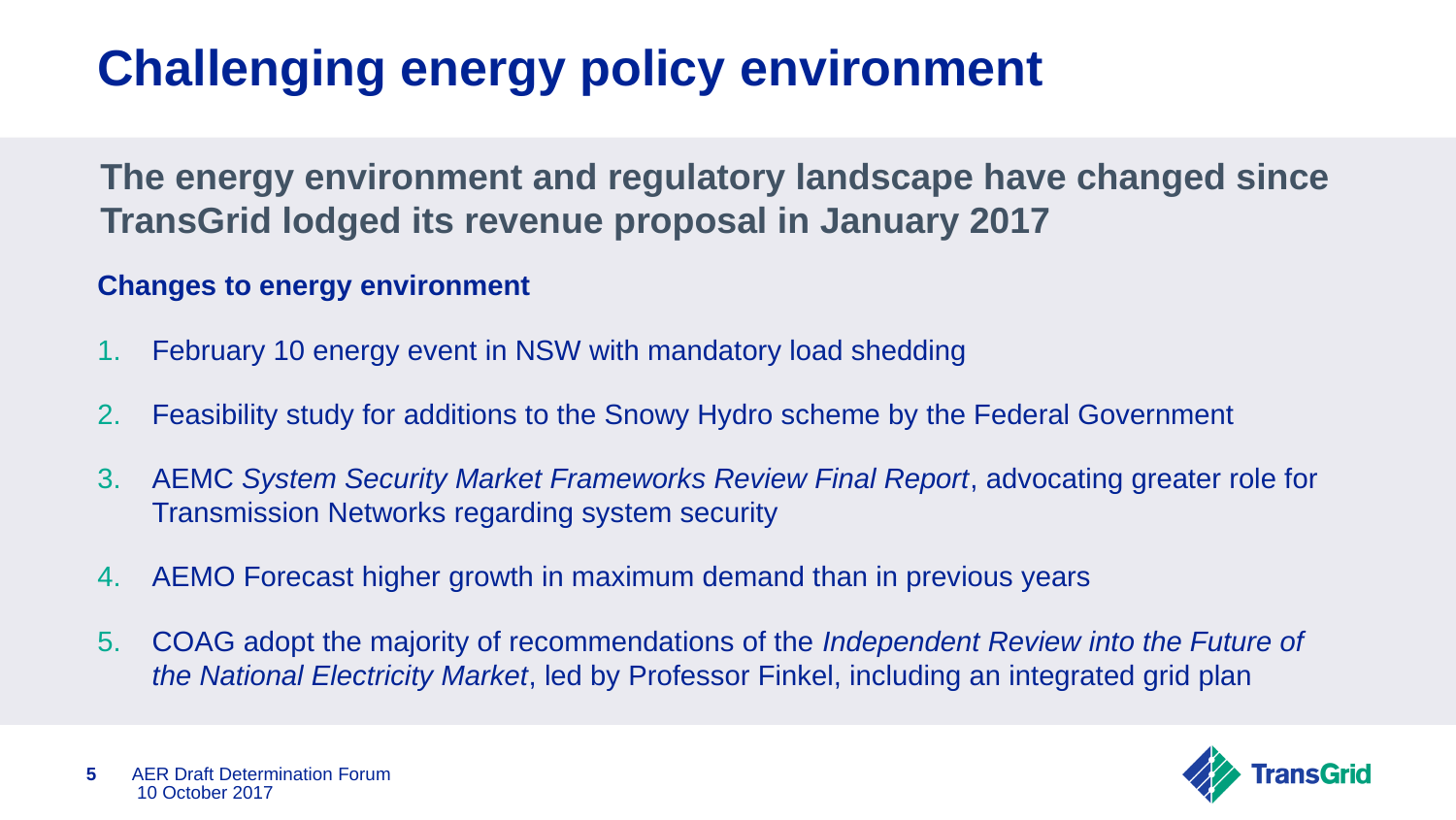

# Challenging energy policy environment
The energy environment and regulatory landscape have changed since TransGrid lodged its revenue proposal in January 2017
Changes to energy environment
February 10 energy event in NSW with mandatory load shedding
Feasibility study for additions to the Snowy Hydro scheme by the Federal Government
AEMC System Security Market Frameworks Review Final Report, advocating greater role for Transmission Networks regarding system security
AEMO Forecast higher growth in maximum demand than in previous years
COAG adopt the majority of recommendations of the Independent Review into the Future of the National Electricity Market, led by Professor Finkel, including an integrated grid plan

5
AER Draft Determination Forum 10 October 2017